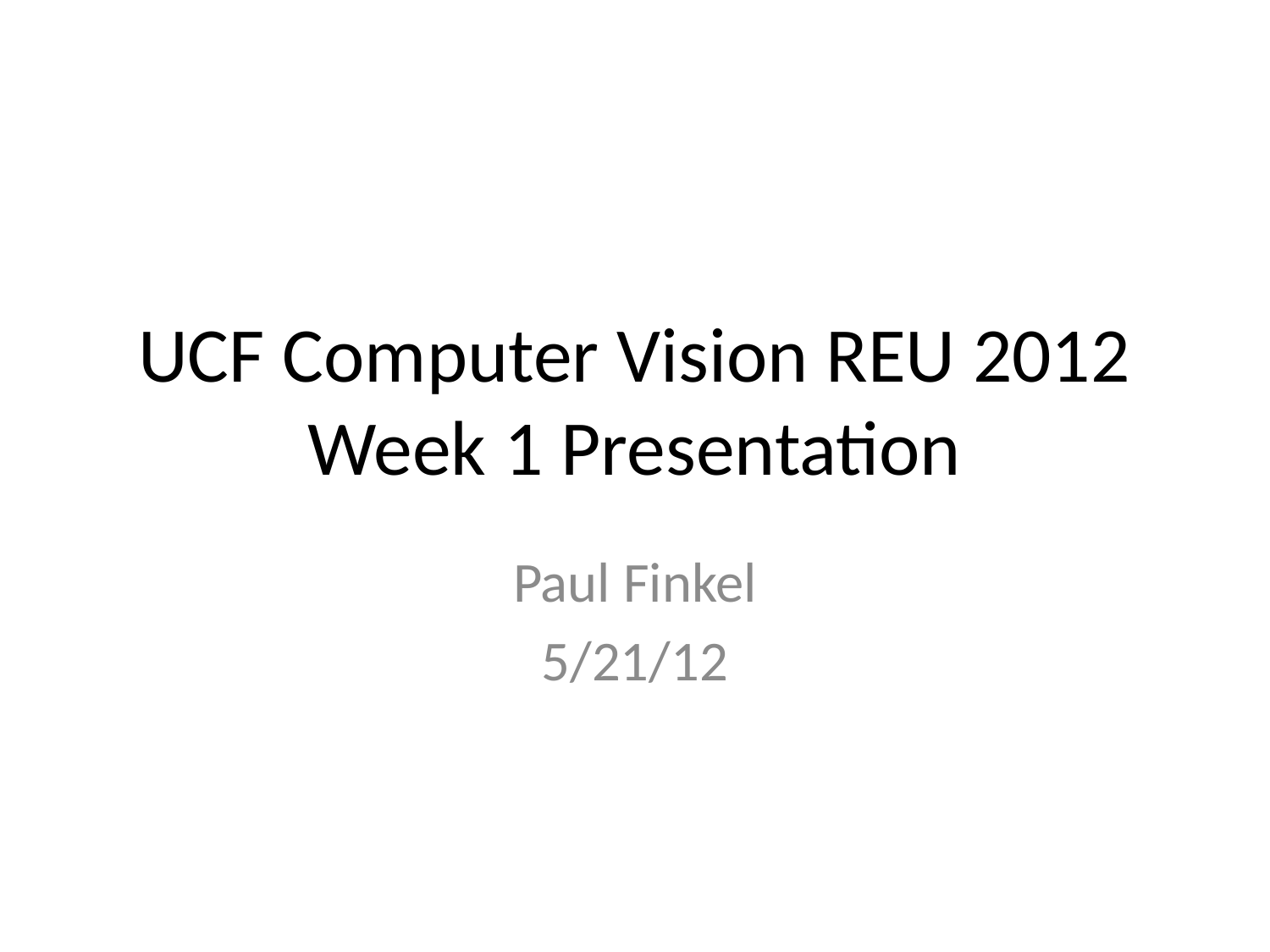

# UCF Computer Vision REU 2012 Week 1 Presentation
Paul Finkel
5/21/12